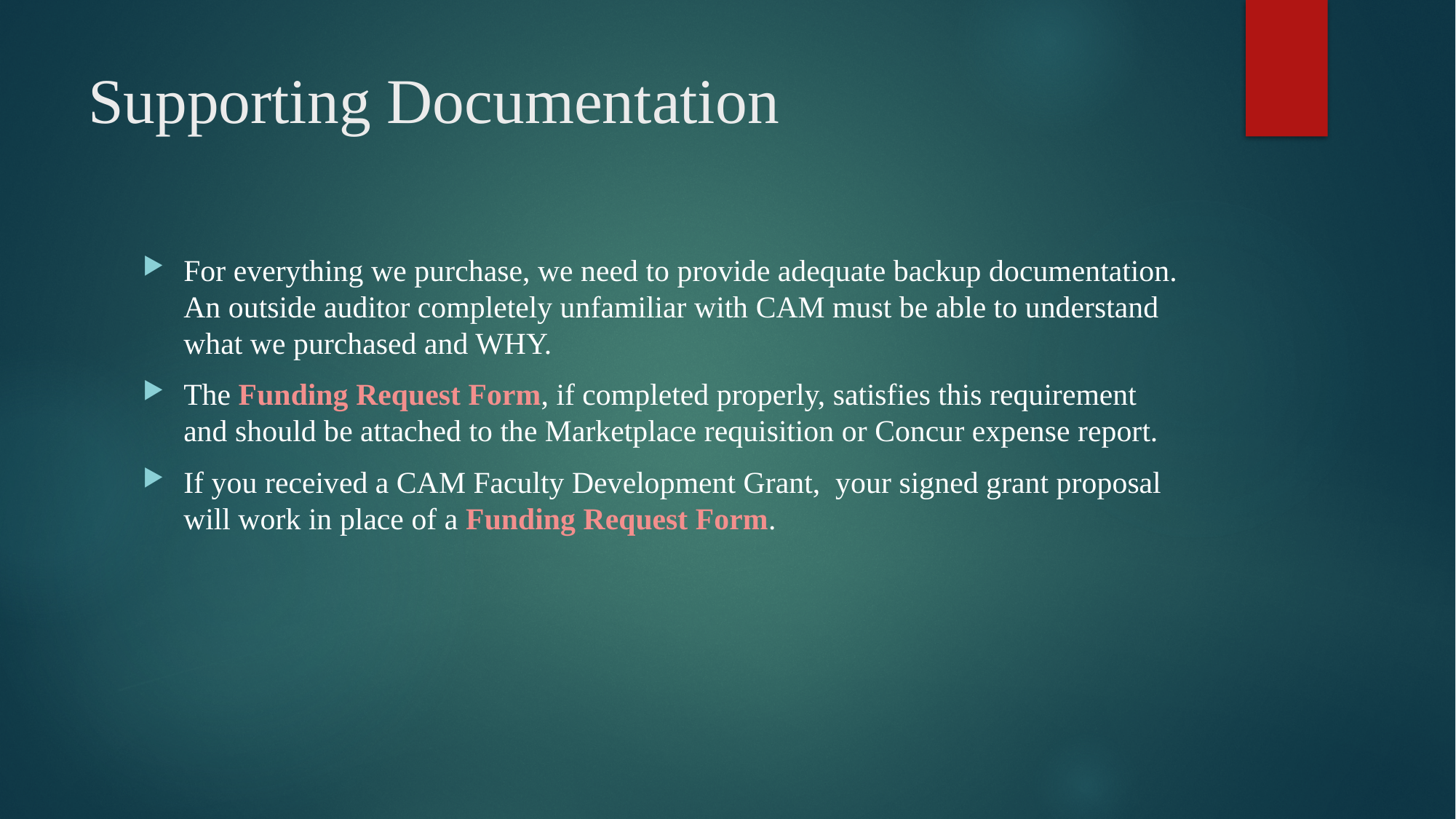

# Supporting Documentation
For everything we purchase, we need to provide adequate backup documentation. An outside auditor completely unfamiliar with CAM must be able to understand what we purchased and WHY.
The Funding Request Form, if completed properly, satisfies this requirement and should be attached to the Marketplace requisition or Concur expense report.
If you received a CAM Faculty Development Grant,  your signed grant proposal will work in place of a Funding Request Form.